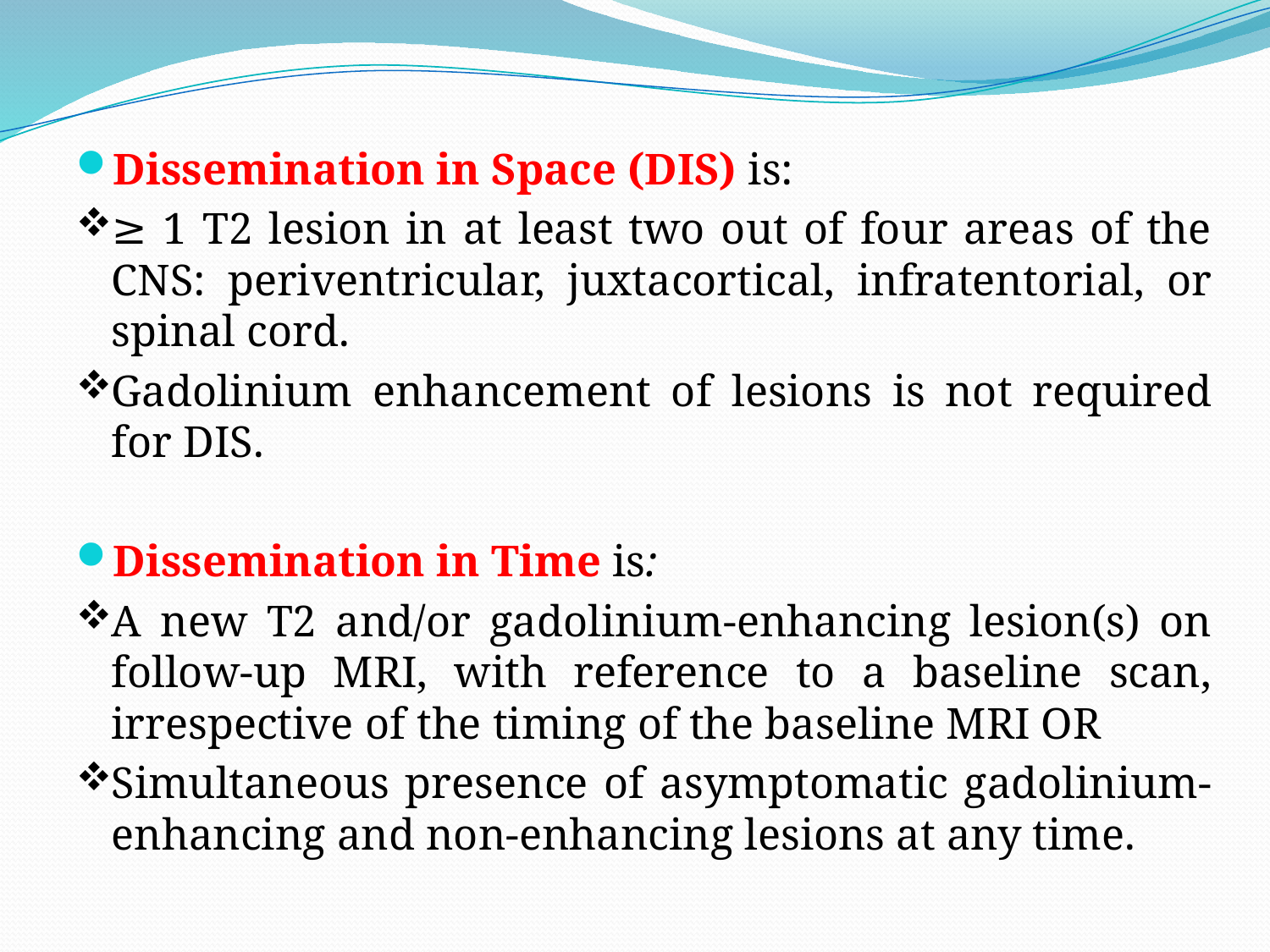

Dissemination in Space (DIS) is:
≥ 1 T2 lesion in at least two out of four areas of the CNS: periventricular, juxtacortical, infratentorial, or spinal cord.
Gadolinium enhancement of lesions is not required for DIS.

Dissemination in Time is:
A new T2 and/or gadolinium-enhancing lesion(s) on follow-up MRI, with reference to a baseline scan, irrespective of the timing of the baseline MRI OR
Simultaneous presence of asymptomatic gadolinium-enhancing and non-enhancing lesions at any time.